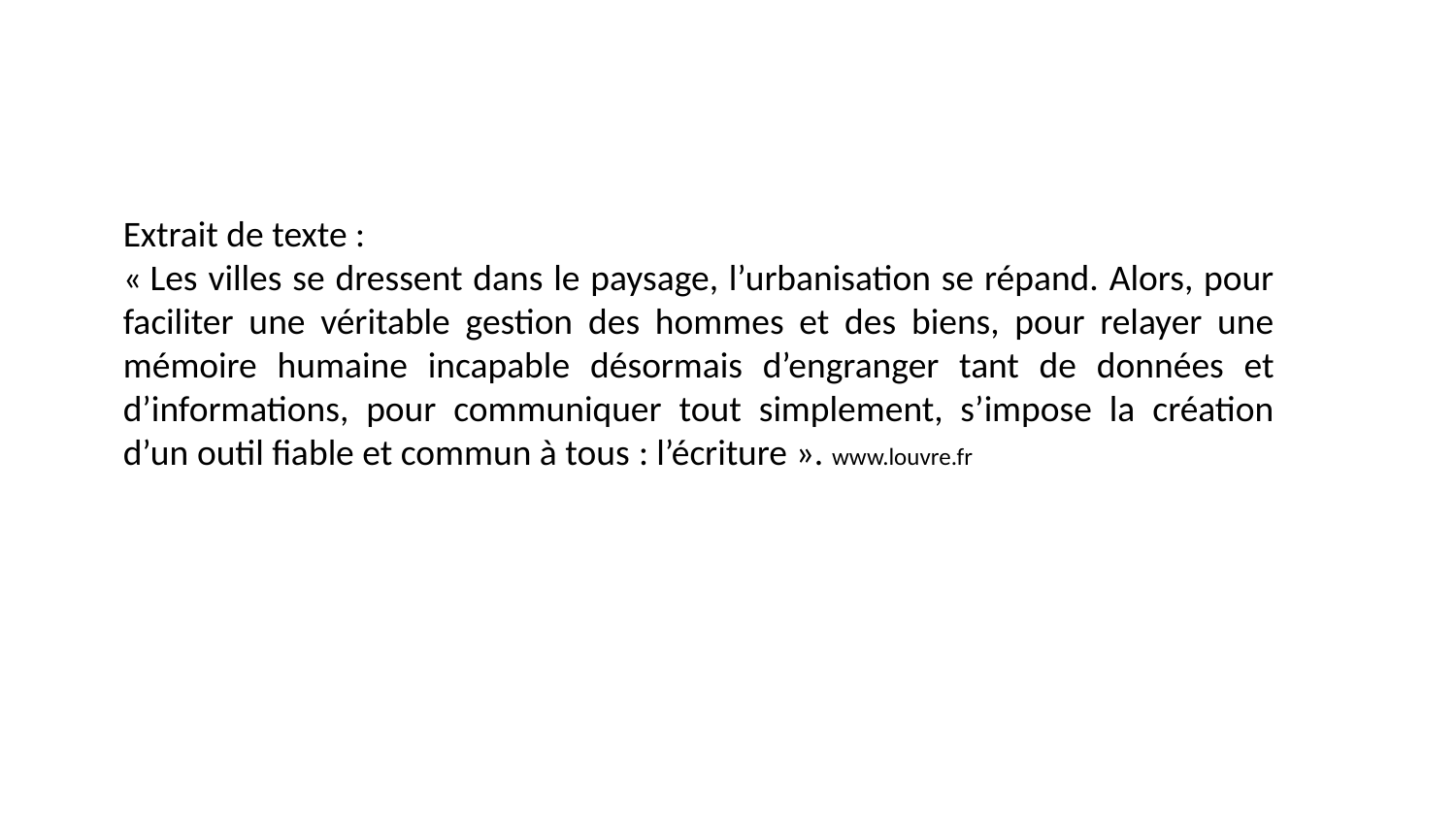

Extrait de texte :
« Les villes se dressent dans le paysage, l’urbanisation se répand. Alors, pour faciliter une véritable gestion des hommes et des biens, pour relayer une mémoire humaine incapable désormais d’engranger tant de données et d’informations, pour communiquer tout simplement, s’impose la création d’un outil fiable et commun à tous : l’écriture ». www.louvre.fr